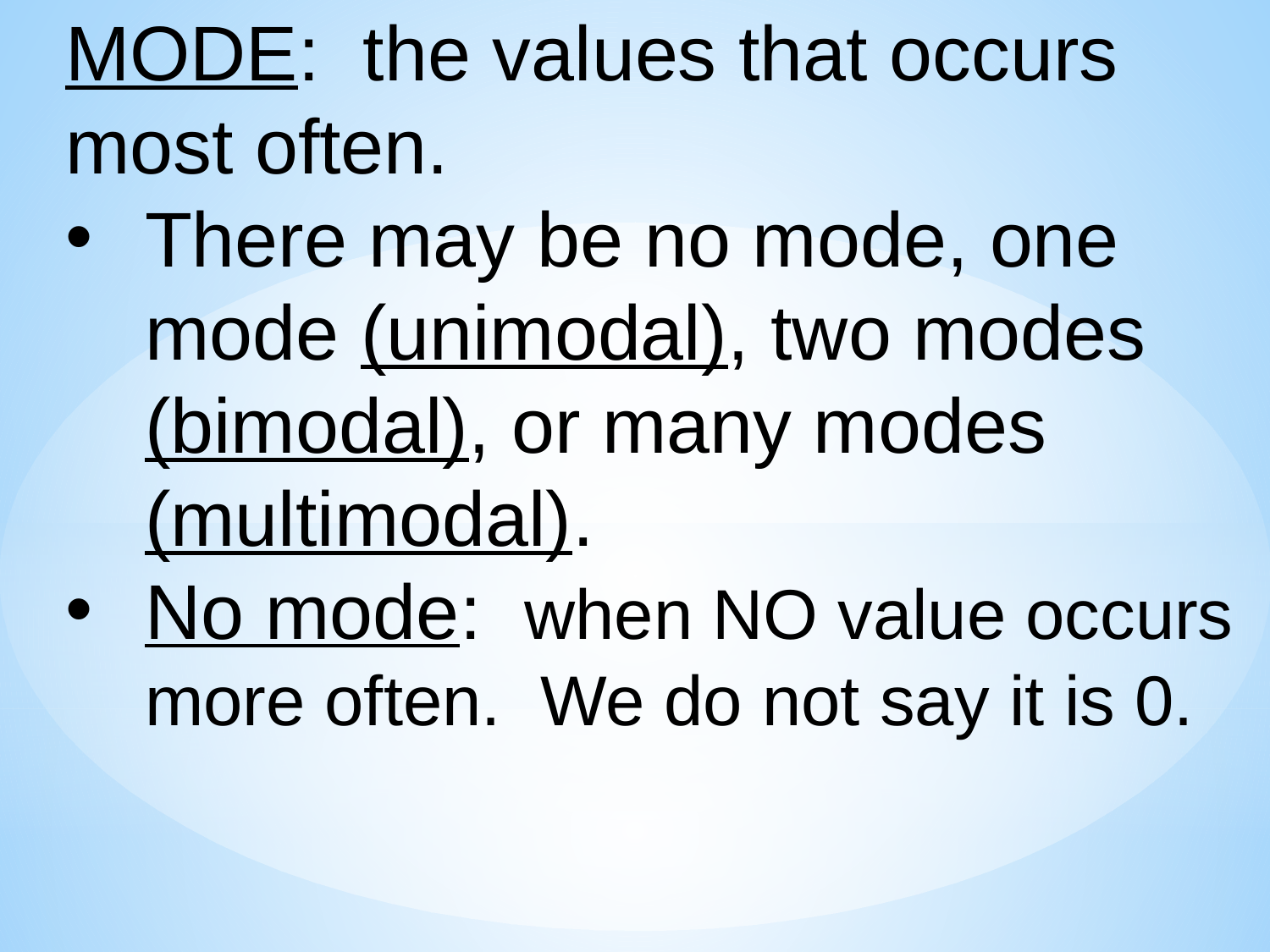

MODE:  the values that occurs most often.
There may be no mode, one mode (unimodal), two modes (bimodal), or many modes (multimodal).
No mode:  when NO value occurs more often.  We do not say it is 0.